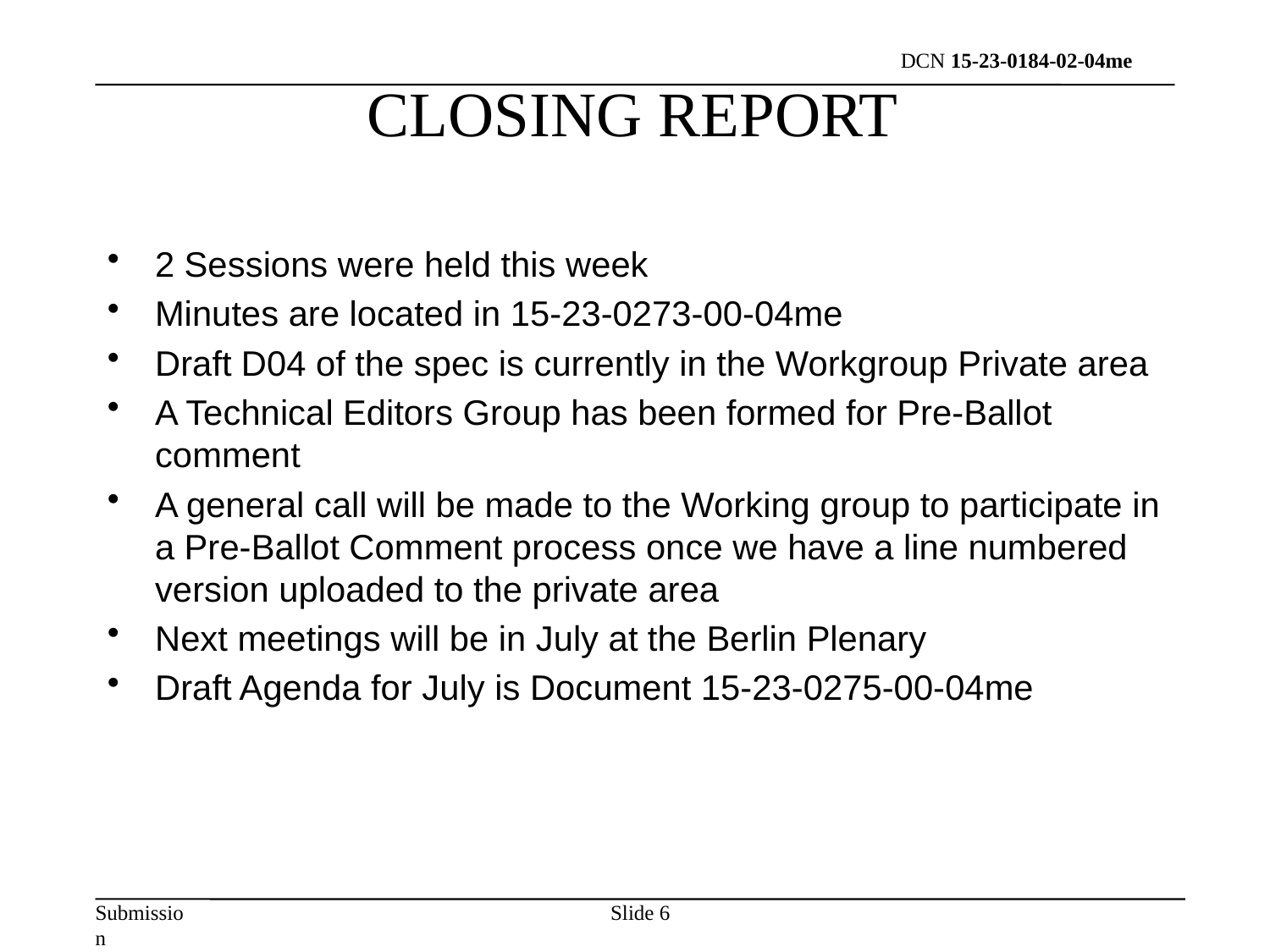

CLOSING REPORT

2 Sessions were held this week
Minutes are located in 15-23-0273-00-04me
Draft D04 of the spec is currently in the Workgroup Private area
A Technical Editors Group has been formed for Pre-Ballot comment
A general call will be made to the Working group to participate in a Pre-Ballot Comment process once we have a line numbered version uploaded to the private area
Next meetings will be in July at the Berlin Plenary
Draft Agenda for July is Document 15-23-0275-00-04me
Slide 6